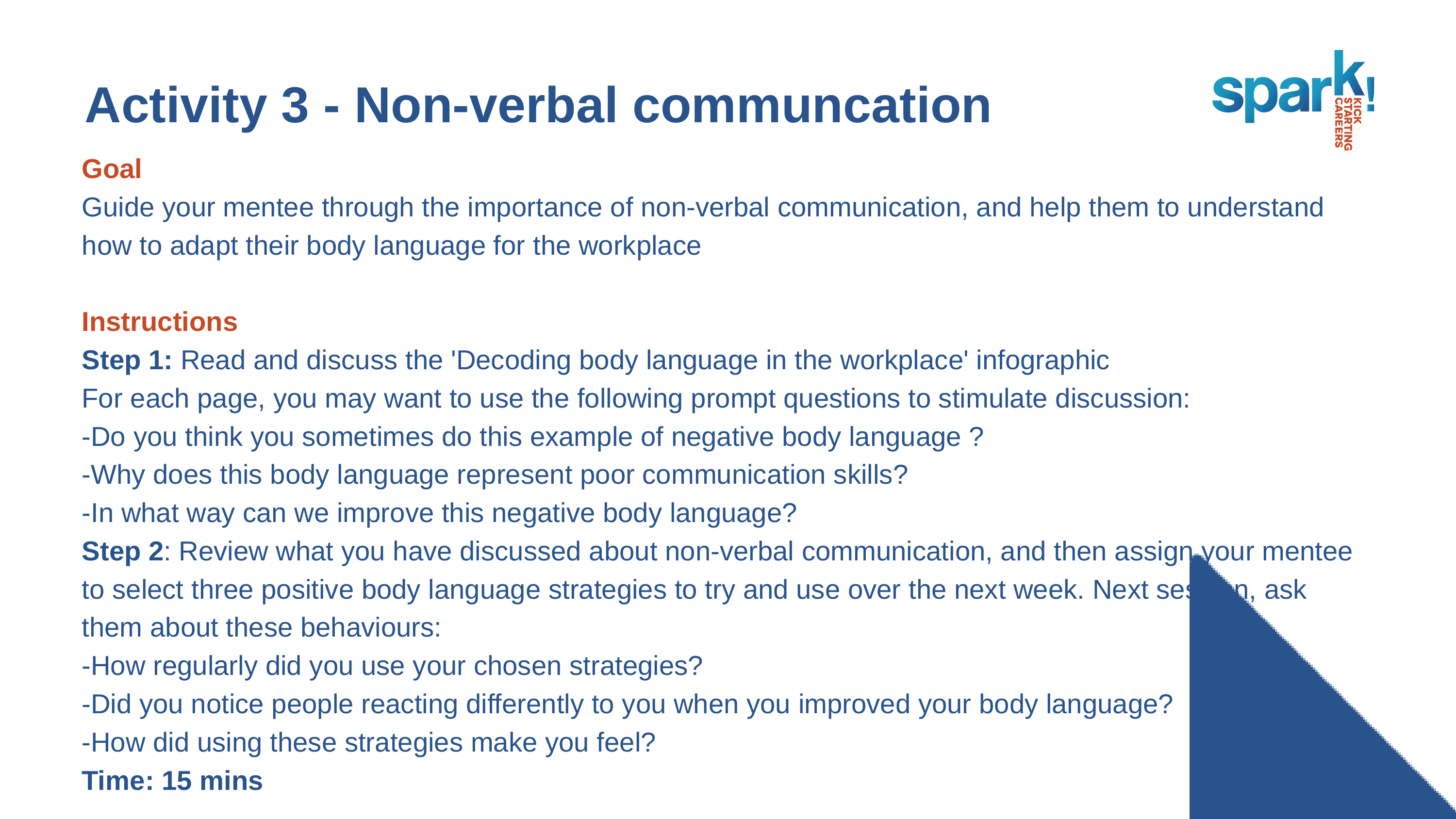

Activity 3 - Non-verbal communcation
Goal
Guide your mentee through the importance of non-verbal communication, and help them to understand how to adapt their body language for the workplace

Instructions
Step 1: Read and discuss the 'Decoding body language in the workplace' infographic
For each page, you may want to use the following prompt questions to stimulate discussion:
-Do you think you sometimes do this example of negative body language ?
-Why does this body language represent poor communication skills?
-In what way can we improve this negative body language?
Step 2: Review what you have discussed about non-verbal communication, and then assign your mentee to select three positive body language strategies to try and use over the next week. Next session, ask them about these behaviours:
-How regularly did you use your chosen strategies?
-Did you notice people reacting differently to you when you improved your body language?
-How did using these strategies make you feel?
Time: 15 mins